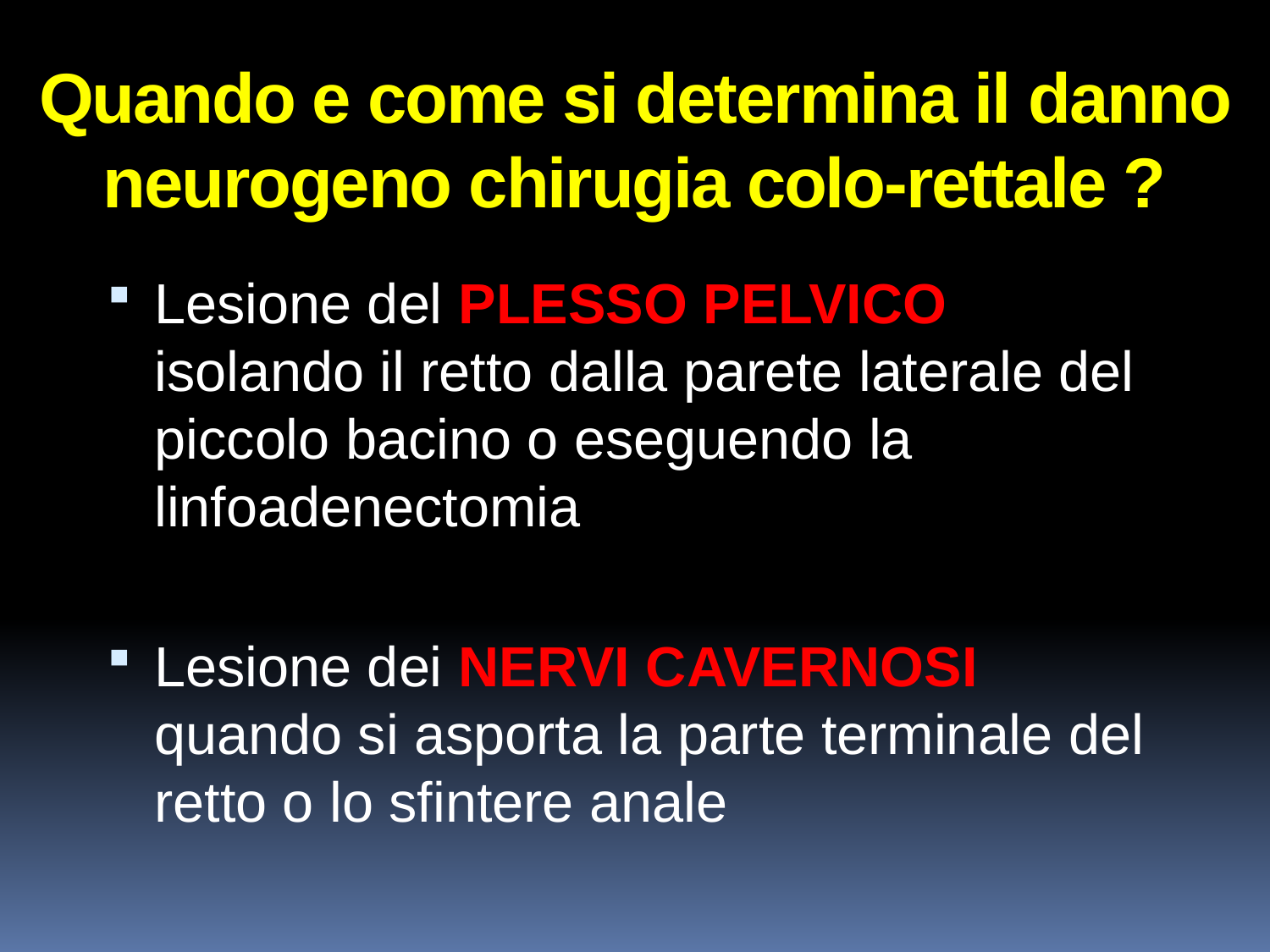

# Quando e come si determina il danno neurogeno chirugia colo-rettale ?
Lesione del PLESSO PELVICO isolando il retto dalla parete laterale del piccolo bacino o eseguendo la linfoadenectomia

Lesione dei NERVI CAVERNOSI quando si asporta la parte terminale del retto o lo sfintere anale